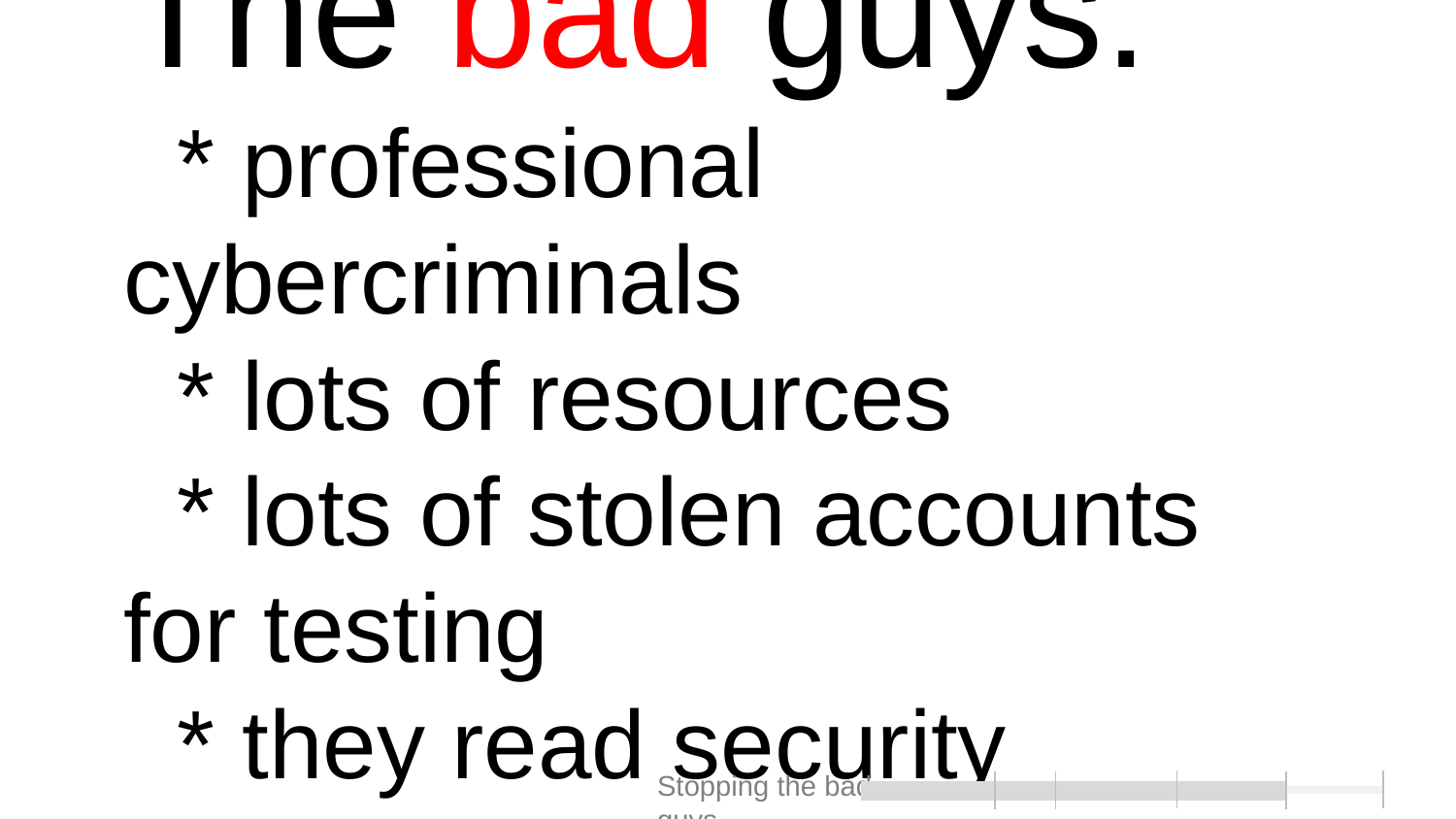

# The bad guys: * professional cybercriminals * lots of resources * lots of stolen accounts for testing * they read security literature
Stopping the bad guys